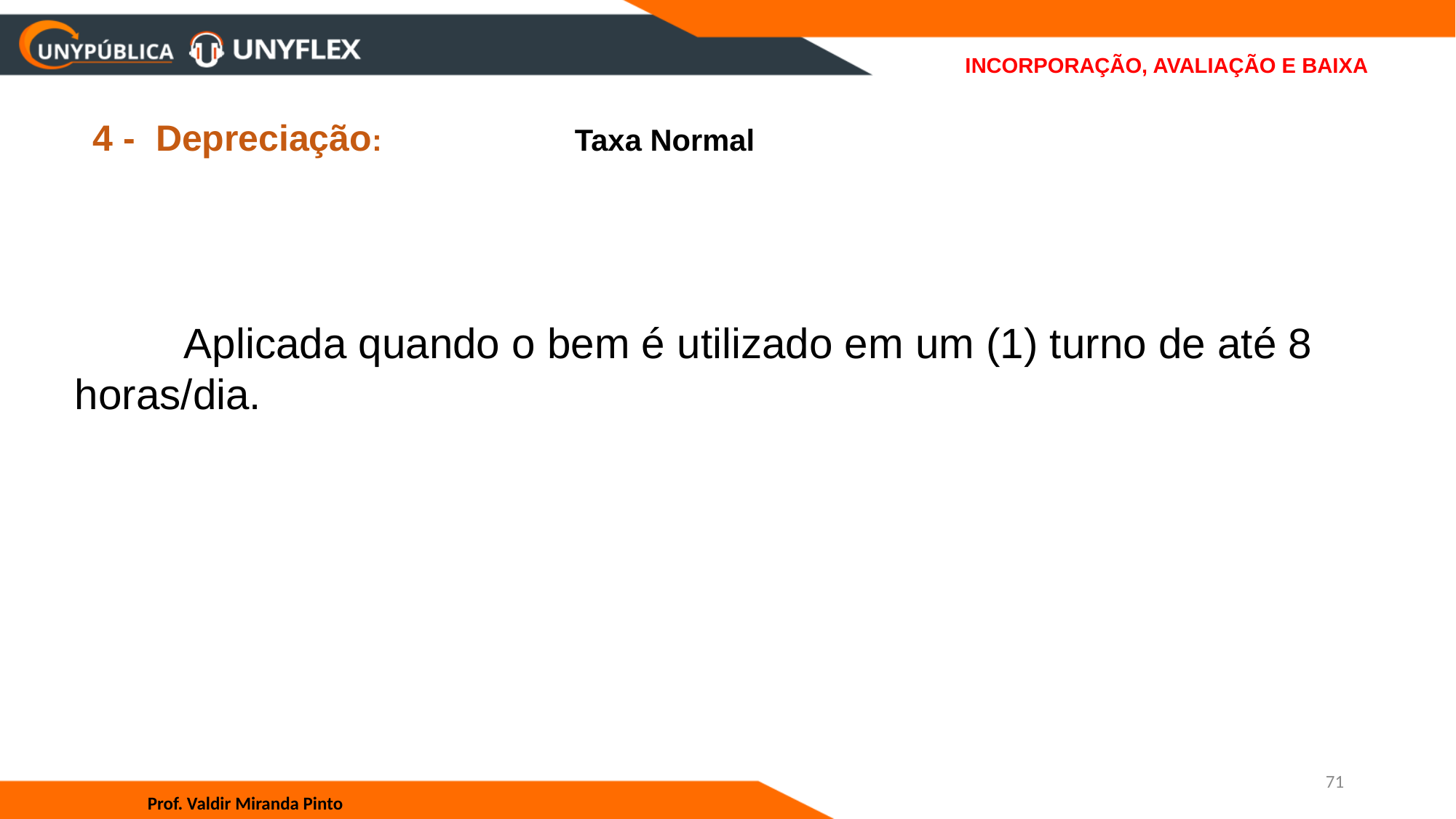

# INCORPORAÇÃO, AVALIAÇÃO E BAIXA
4 -  Depreciação:                       Taxa Normal

	Aplicada quando o bem é utilizado em um (1) turno de até 8 horas/dia.

71
Prof. Valdir Miranda Pinto